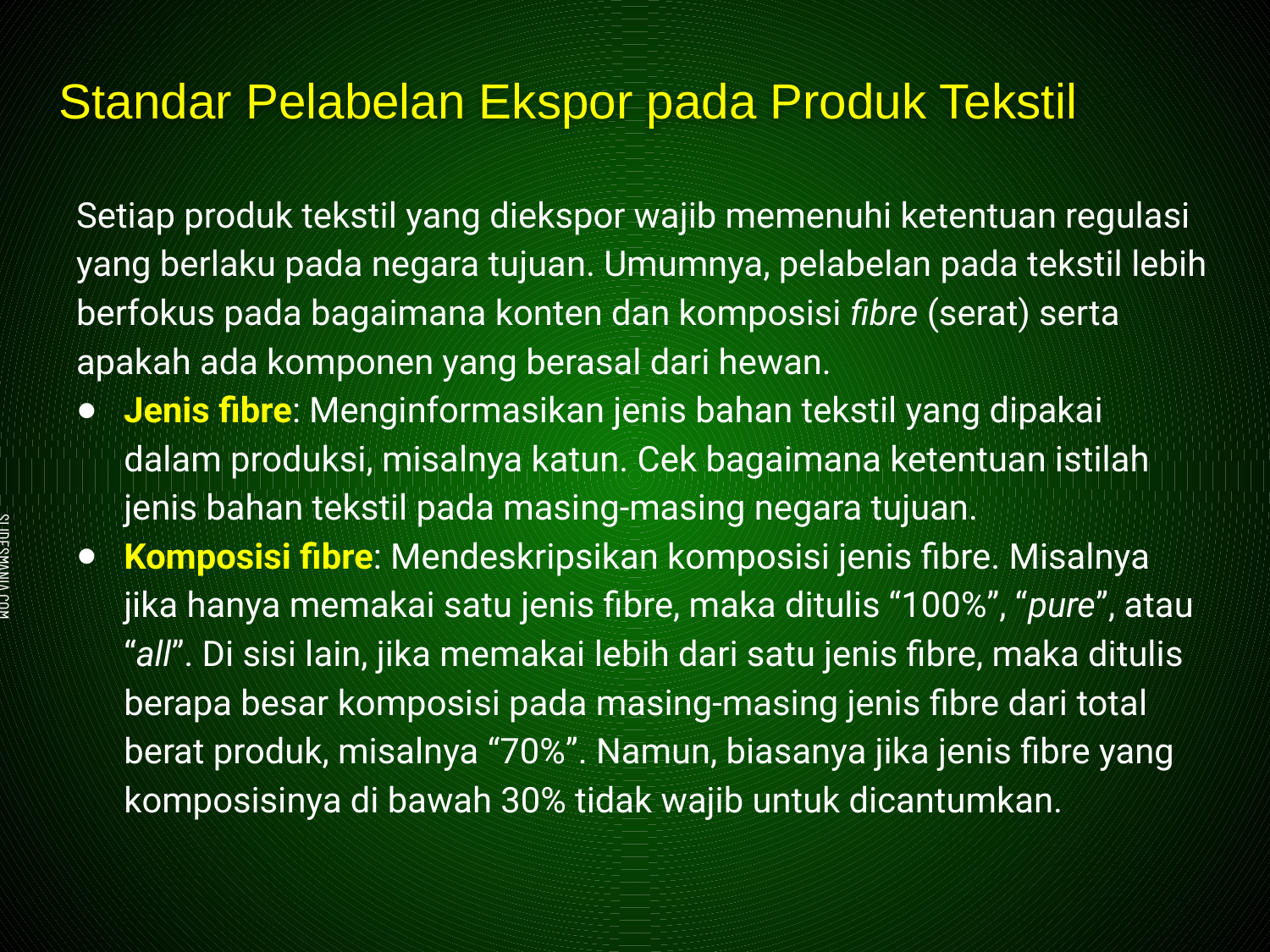

# Standar Pelabelan Ekspor pada Produk Tekstil
Setiap produk tekstil yang diekspor wajib memenuhi ketentuan regulasi yang berlaku pada negara tujuan. Umumnya, pelabelan pada tekstil lebih berfokus pada bagaimana konten dan komposisi fibre (serat) serta apakah ada komponen yang berasal dari hewan.
Jenis fibre: Menginformasikan jenis bahan tekstil yang dipakai dalam produksi, misalnya katun. Cek bagaimana ketentuan istilah jenis bahan tekstil pada masing-masing negara tujuan.
Komposisi fibre: Mendeskripsikan komposisi jenis fibre. Misalnya jika hanya memakai satu jenis fibre, maka ditulis “100%”, “pure”, atau “all”. Di sisi lain, jika memakai lebih dari satu jenis fibre, maka ditulis berapa besar komposisi pada masing-masing jenis fibre dari total berat produk, misalnya “70%”. Namun, biasanya jika jenis fibre yang komposisinya di bawah 30% tidak wajib untuk dicantumkan.